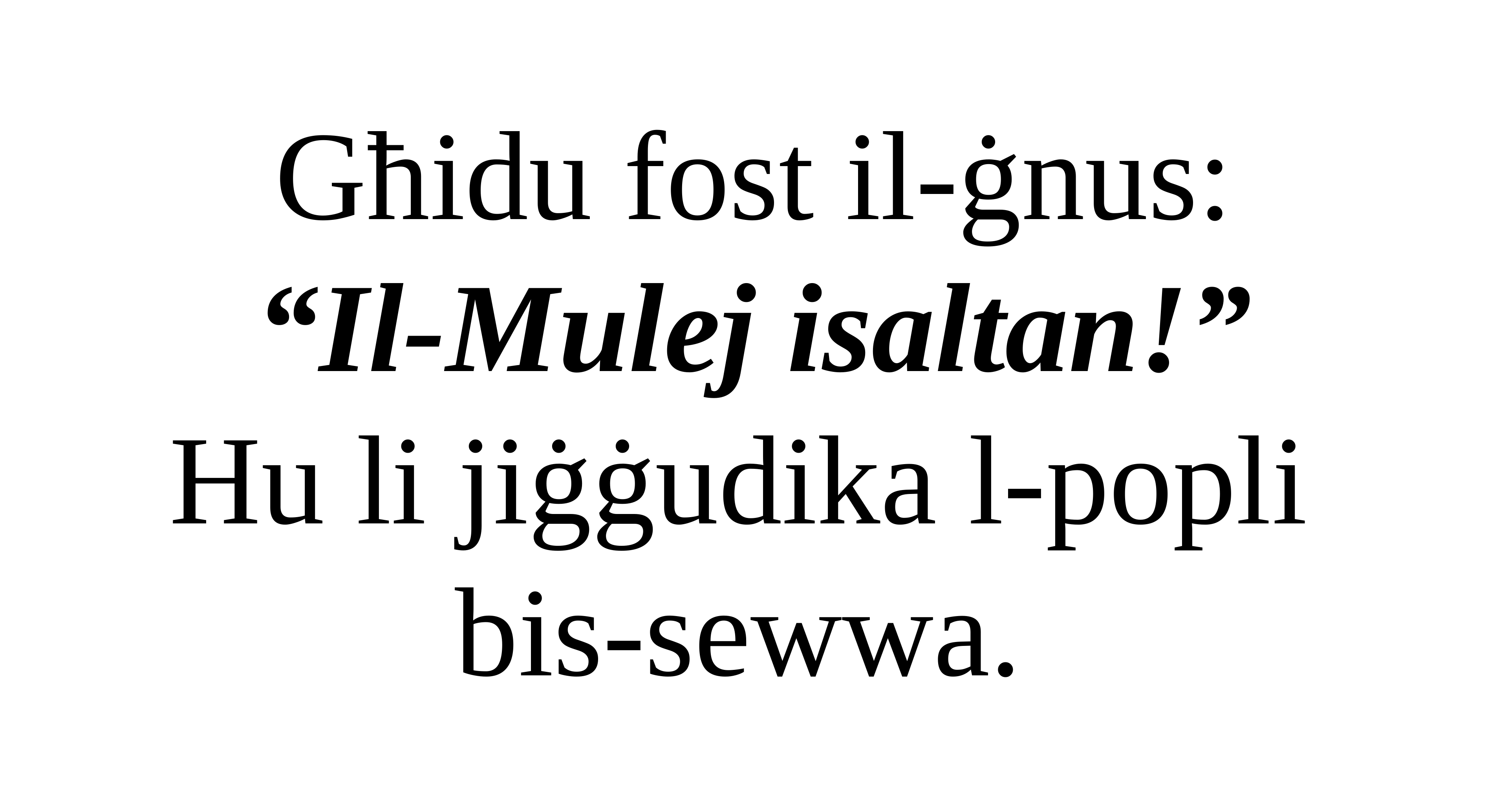

Għidu fost il-ġnus:
“Il-Mulej isaltan!”
Hu li jiġġudika l-popli
bis-sewwa.